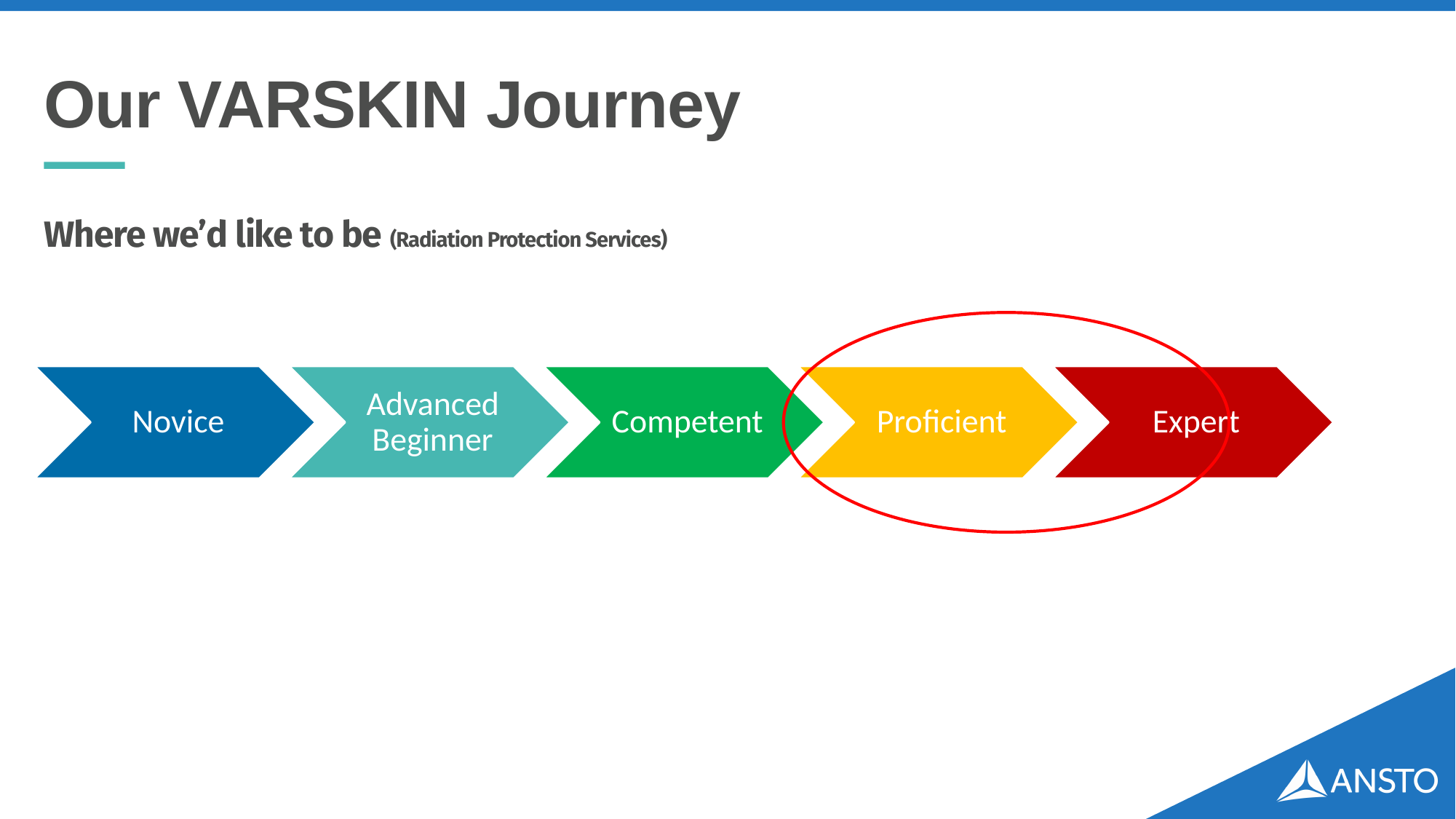

# Our VARSKIN Journey

Where we’d like to be (Radiation Protection Services)
Novice
Advanced Beginner
Competent
Proficient
Expert